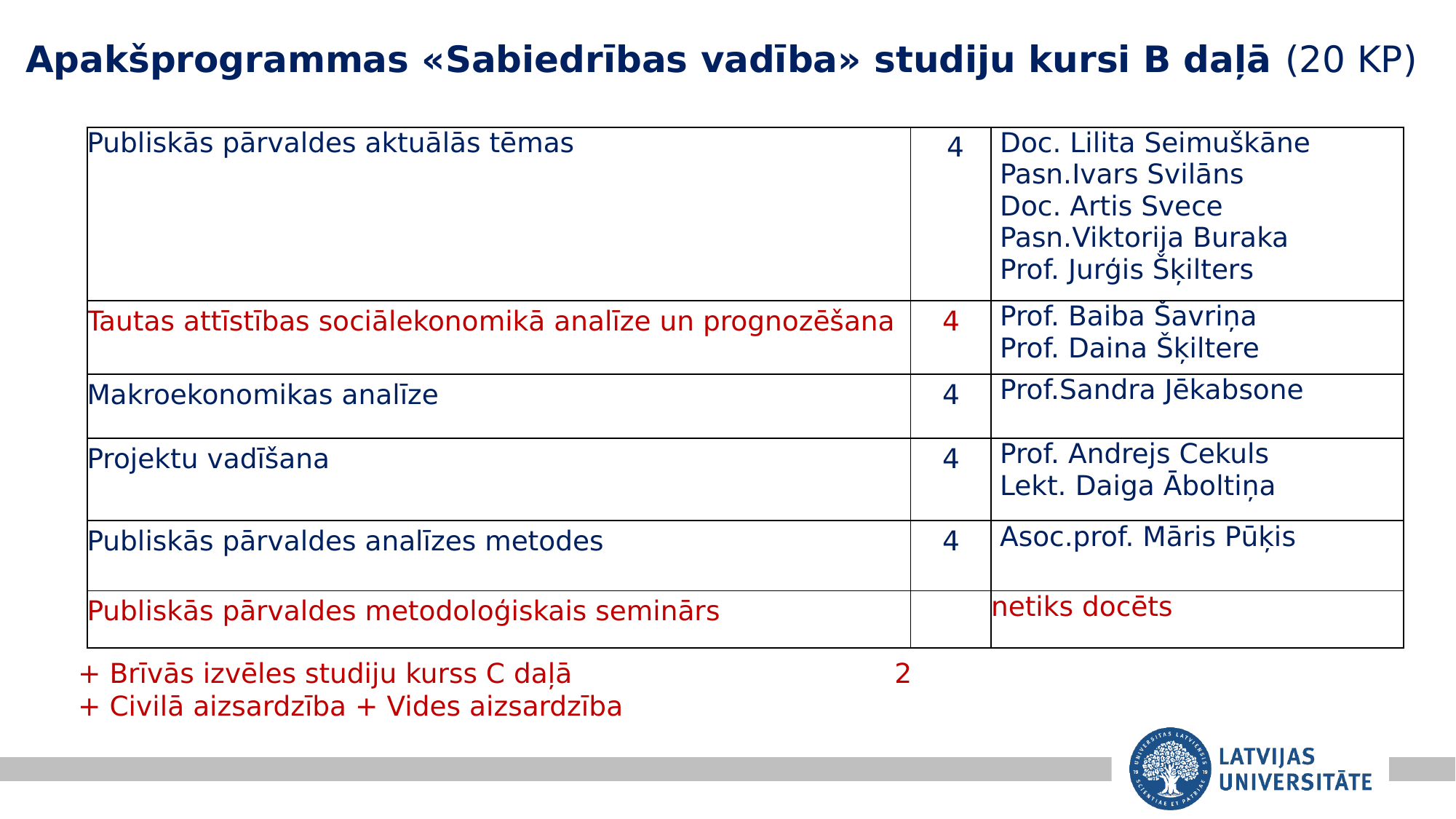

# Apakšprogrammas «Sabiedrības vadība» studiju kursi B daļā (20 KP)
| Publiskās pārvaldes aktuālās tēmas | 4 | Doc. Lilita Seimuškāne Pasn.Ivars Svilāns Doc. Artis Svece Pasn.Viktorija Buraka Prof. Jurģis Šķilters |
| --- | --- | --- |
| Tautas attīstības sociālekonomikā analīze un prognozēšana | 4 | Prof. Baiba Šavriņa Prof. Daina Šķiltere |
| Makroekonomikas analīze | 4 | Prof.Sandra Jēkabsone |
| Projektu vadīšana | 4 | Prof. Andrejs Cekuls Lekt. Daiga Āboltiņa |
| Publiskās pārvaldes analīzes metodes | 4 | Asoc.prof. Māris Pūķis |
| Publiskās pārvaldes metodoloģiskais seminārs |  | netiks docēts |
    + Brīvās izvēles studiju kurss C daļā                                     2
    + Civilā aizsardzība + Vides aizsardzība